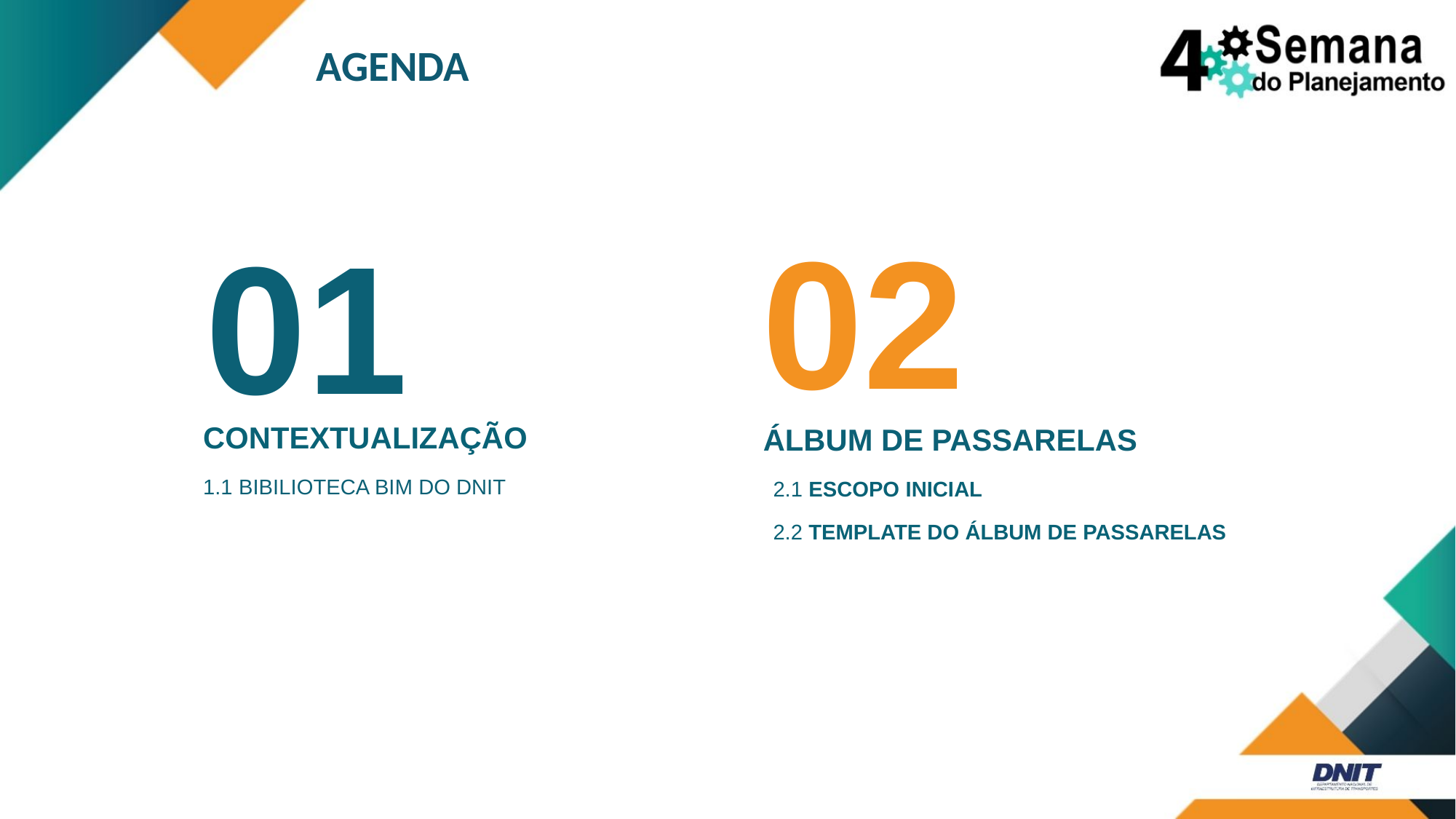

AGENDA
02
01
CONTEXTUALIZAÇÃO

1.1 BIBILIOTECA BIM DO DNIT

ÁLBUM DE PASSARELAS

2.1 ESCOPO INICIAL

2.2 TEMPLATE DO ÁLBUM DE PASSARELAS